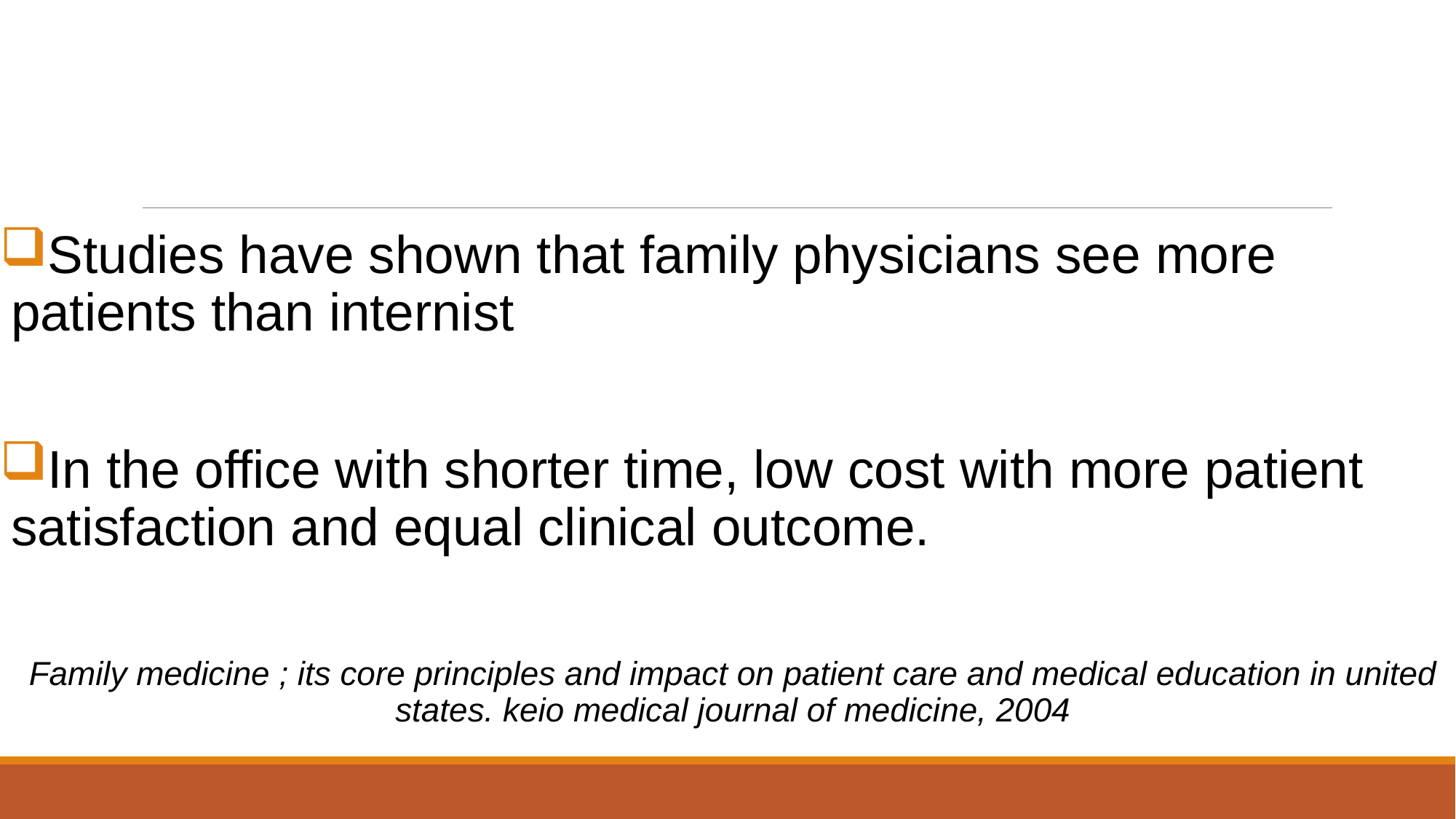

Studies have shown that family physicians see more patients than internist

In the office with shorter time, low cost with more patient satisfaction and equal clinical outcome.

Family medicine ; its core principles and impact on patient care and medical education in united states. keio medical journal of medicine, 2004